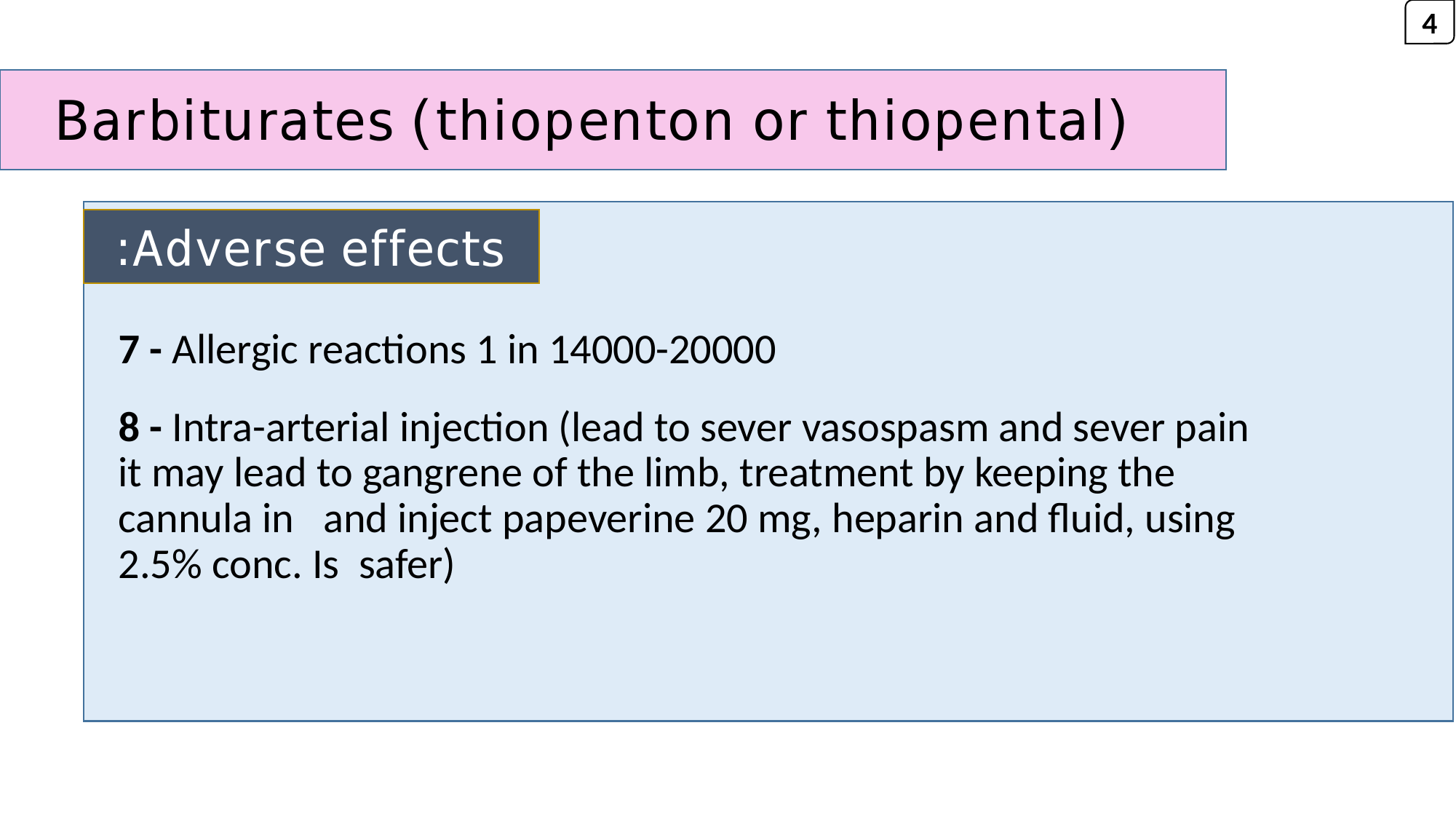

4
# Barbiturates (thiopenton or thiopental)

Adverse effects:

7 - Allergic reactions 1 in 14000-20000

8 - Intra-arterial injection (lead to sever vasospasm and sever pain it may lead to gangrene of the limb, treatment by keeping the cannula in   and inject papeverine 20 mg, heparin and fluid, using 2.5% conc. Is  safer)